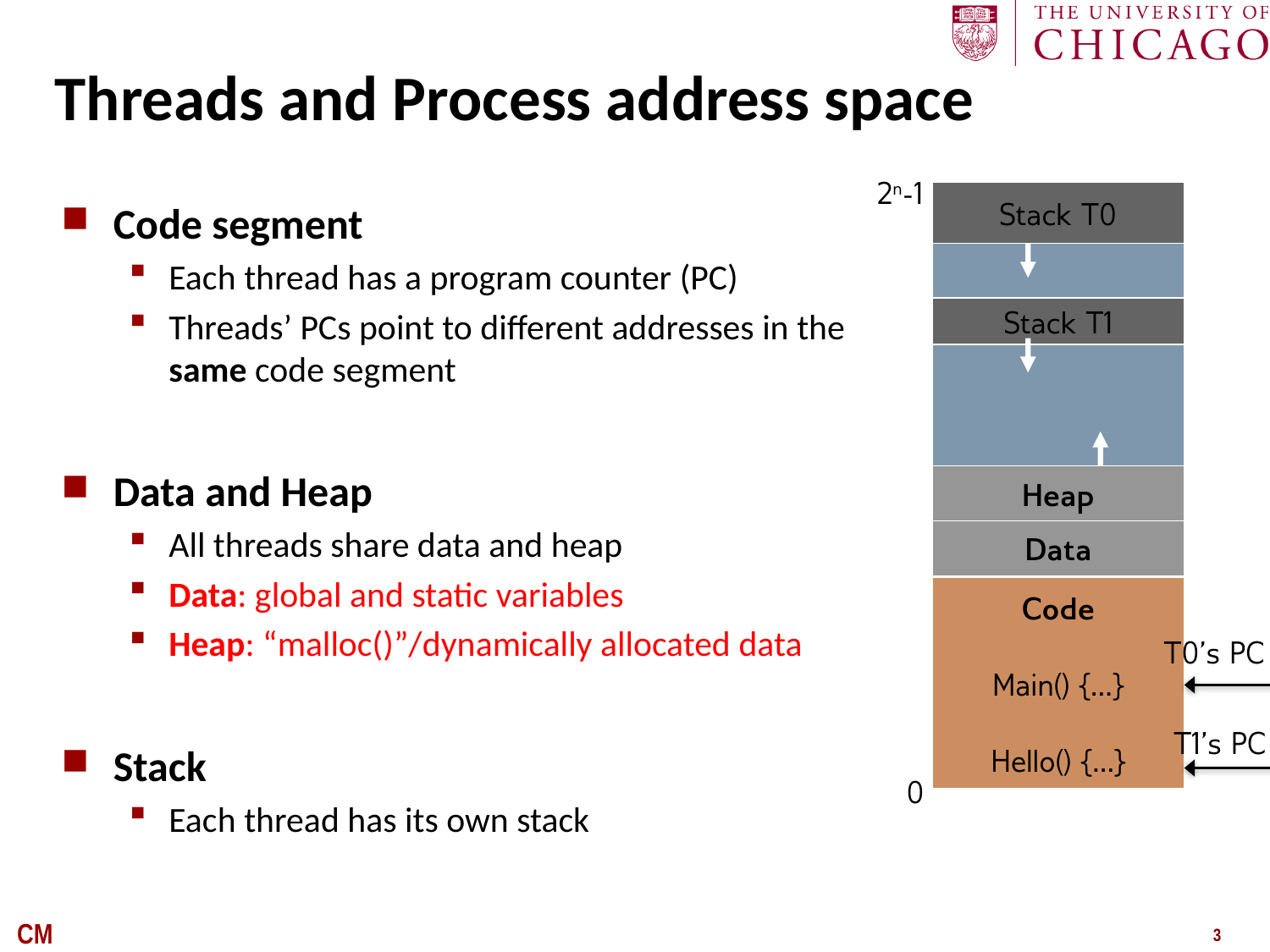

# Threads and Process address space
2n-1

Stack T0
Code segment
Each thread has a program counter (PC)
Threads’ PCs point to different addresses in the same code segment

Data and Heap
All threads share data and heap
Data: global and static variables
Heap: “malloc()”/dynamically allocated data

Stack
Each thread has its own stack

Stack T1

Heap
Data
Code

Main() {…}

Hello() {…}
T0’s PC
T1’s PC
0